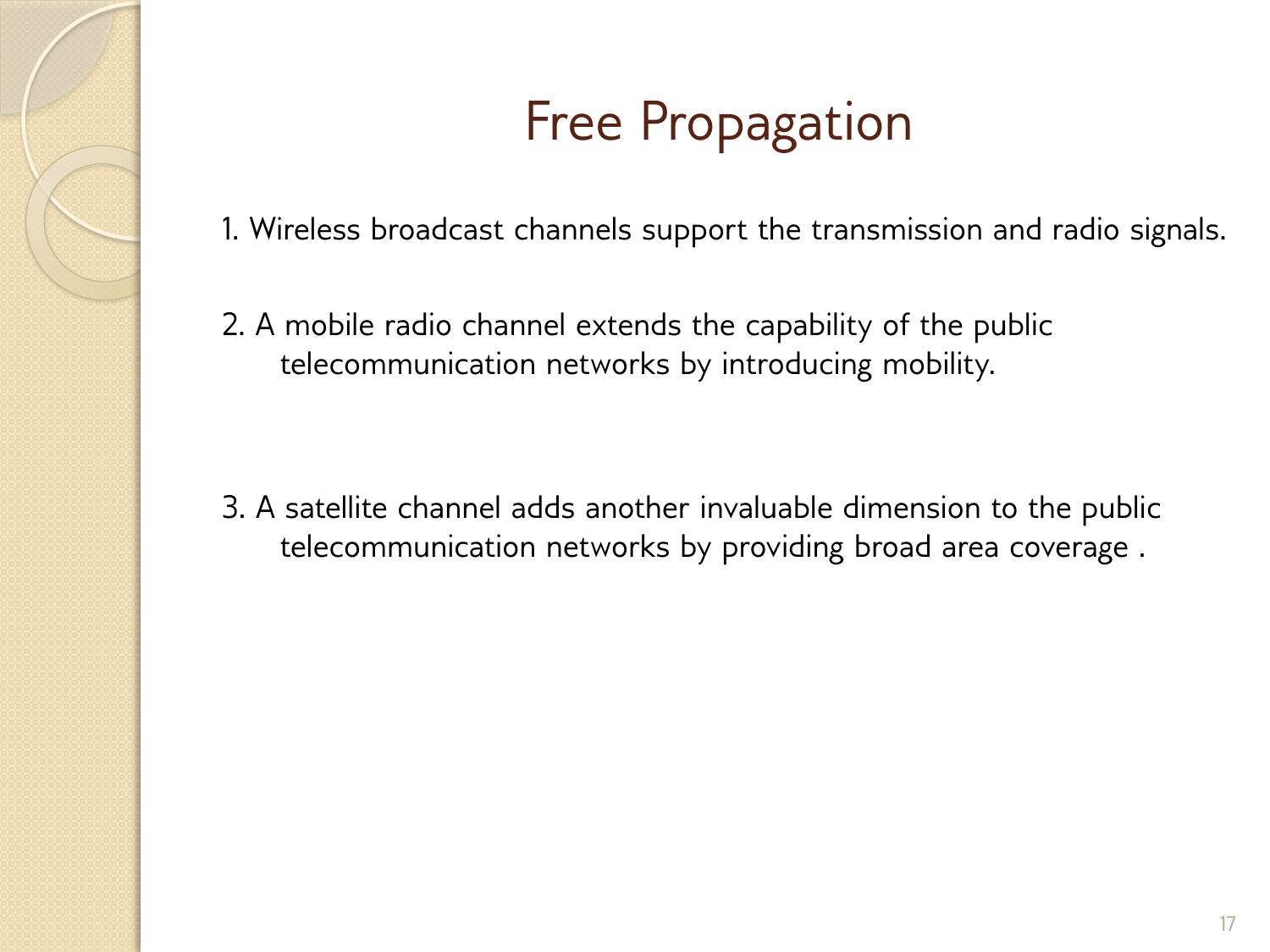

# Free Propagation
1. Wireless broadcast channels support the transmission and radio signals.

2. A mobile radio channel extends the capability of the public telecommunication networks by introducing mobility.

3. A satellite channel adds another invaluable dimension to the public telecommunication networks by providing broad area coverage .
17